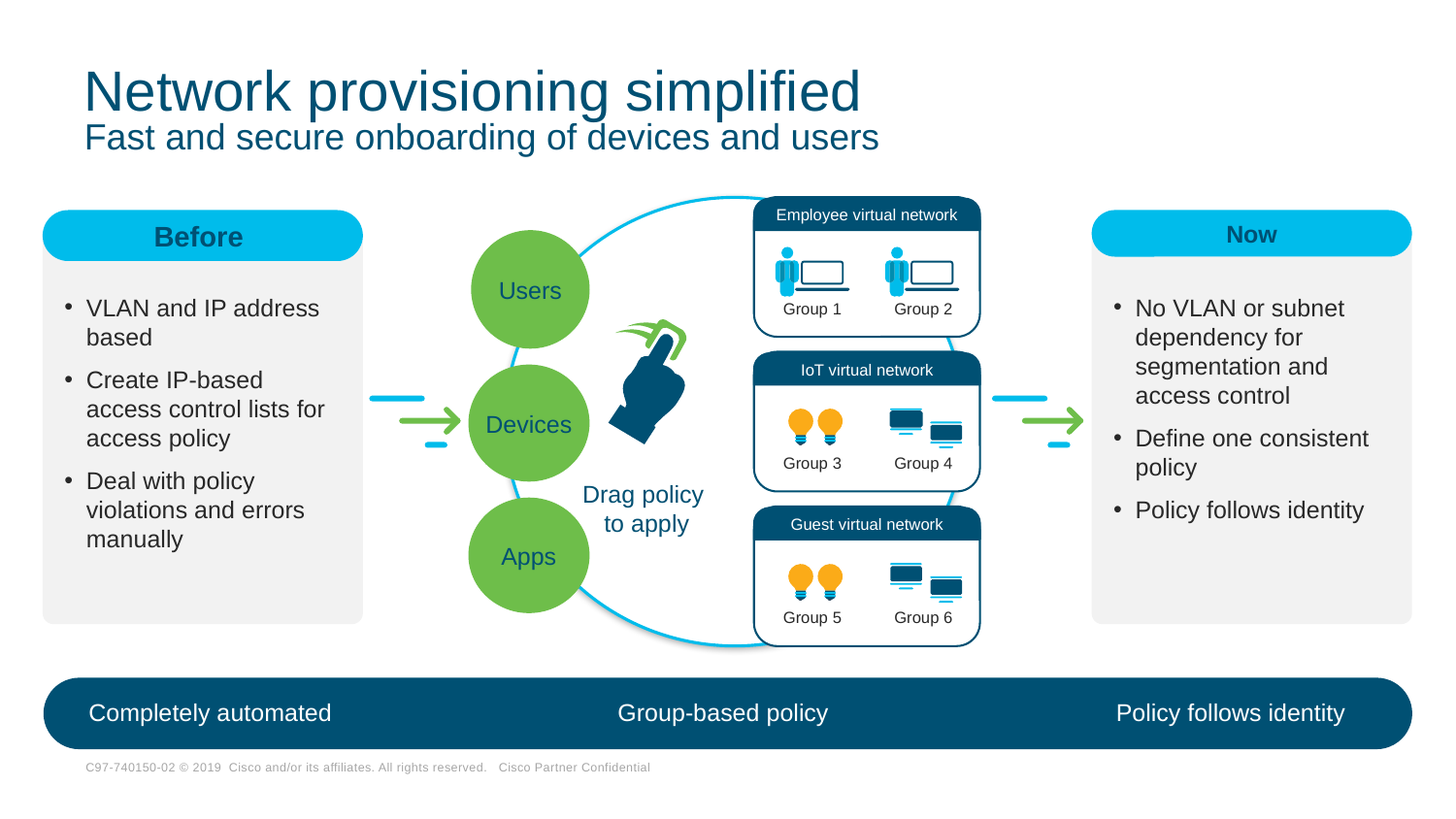

# Network provisioning simplified Fast and secure onboarding of devices and users

Employee virtual network
Before
Now
Users
Devices
Apps

Group 1
Group 2
VLAN and IP address based
Create IP-based access control lists for access policy
Deal with policy violations and errors manually
No VLAN or subnet dependency for segmentation and access control
Define one consistent policy
Policy follows identity

IoT virtual network

Group 3
Group 4
Drag policy
to apply

Guest virtual network

Group 5
Group 6

Completely automated
Group-based policy
Policy follows identity